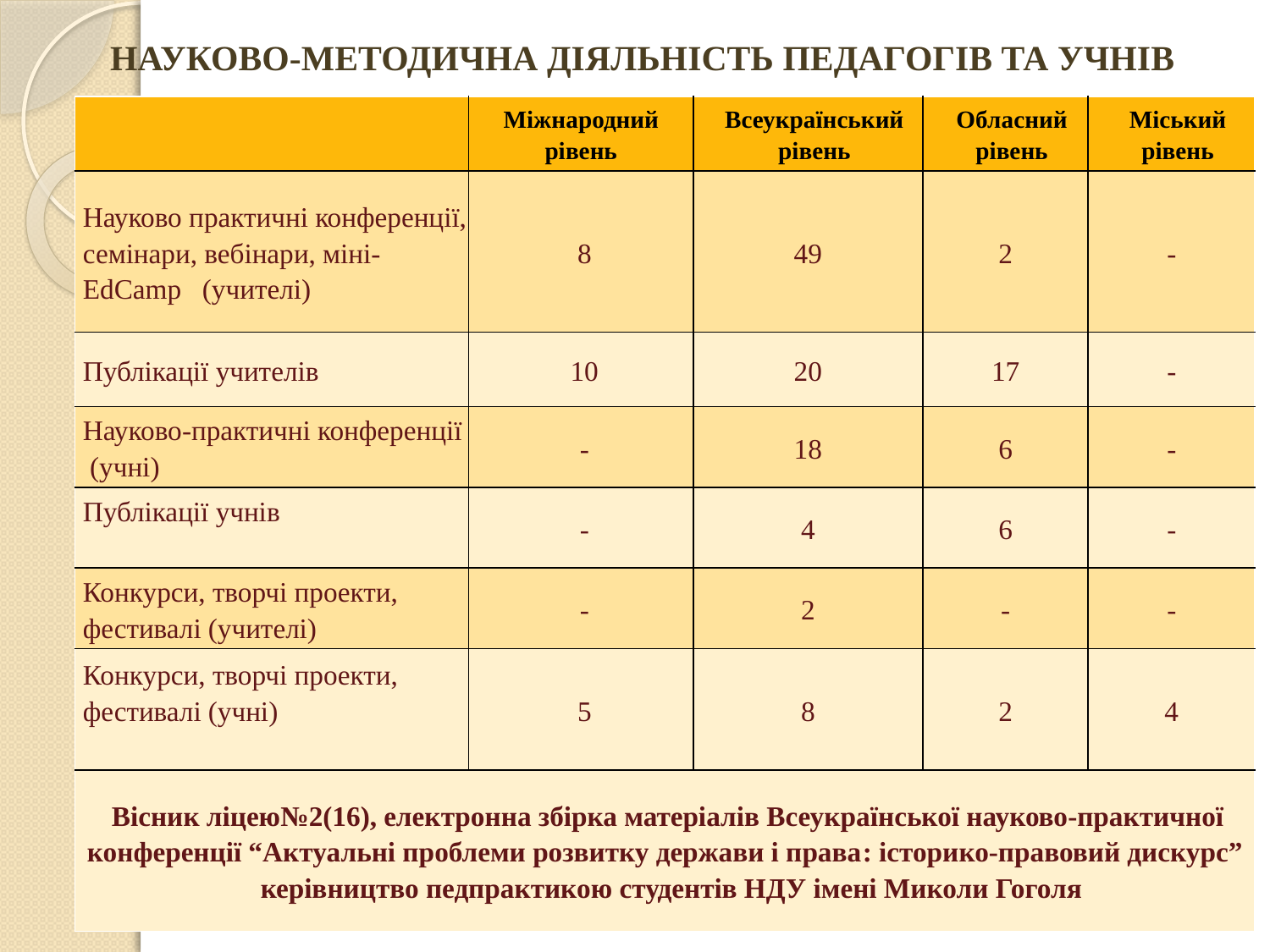

# НАУКОВО-МЕТОДИЧНА ДІЯЛЬНІСТЬ ПЕДАГОГІВ ТА УЧНІВ
|  | Міжнародний рівень | Всеукраїнський рівень | Обласний рівень | Міський рівень |
| --- | --- | --- | --- | --- |
| Науково практичні конференції, семінари, вебінари, міні-EdCamp (учителі) | 8 | 49 | 2 | - |
| Публікації учителів | 10 | 20 | 17 | - |
| Науково-практичні конференції (учні) | - | 18 | 6 | - |
| Публікації учнів | - | 4 | 6 | - |
| Конкурси, творчі проекти, фестивалі (учителі) | - | 2 | - | - |
| Конкурси, творчі проекти, фестивалі (учні) | 5 | 8 | 2 | 4 |
| Вісник ліцею№2(16), електронна збірка матеріалів Всеукраїнської науково-практичної конференції “Актуальні проблеми розвитку держави і права: історико-правовий дискурс” керівництво педпрактикою студентів НДУ імені Миколи Гоголя |  |  |  |  |